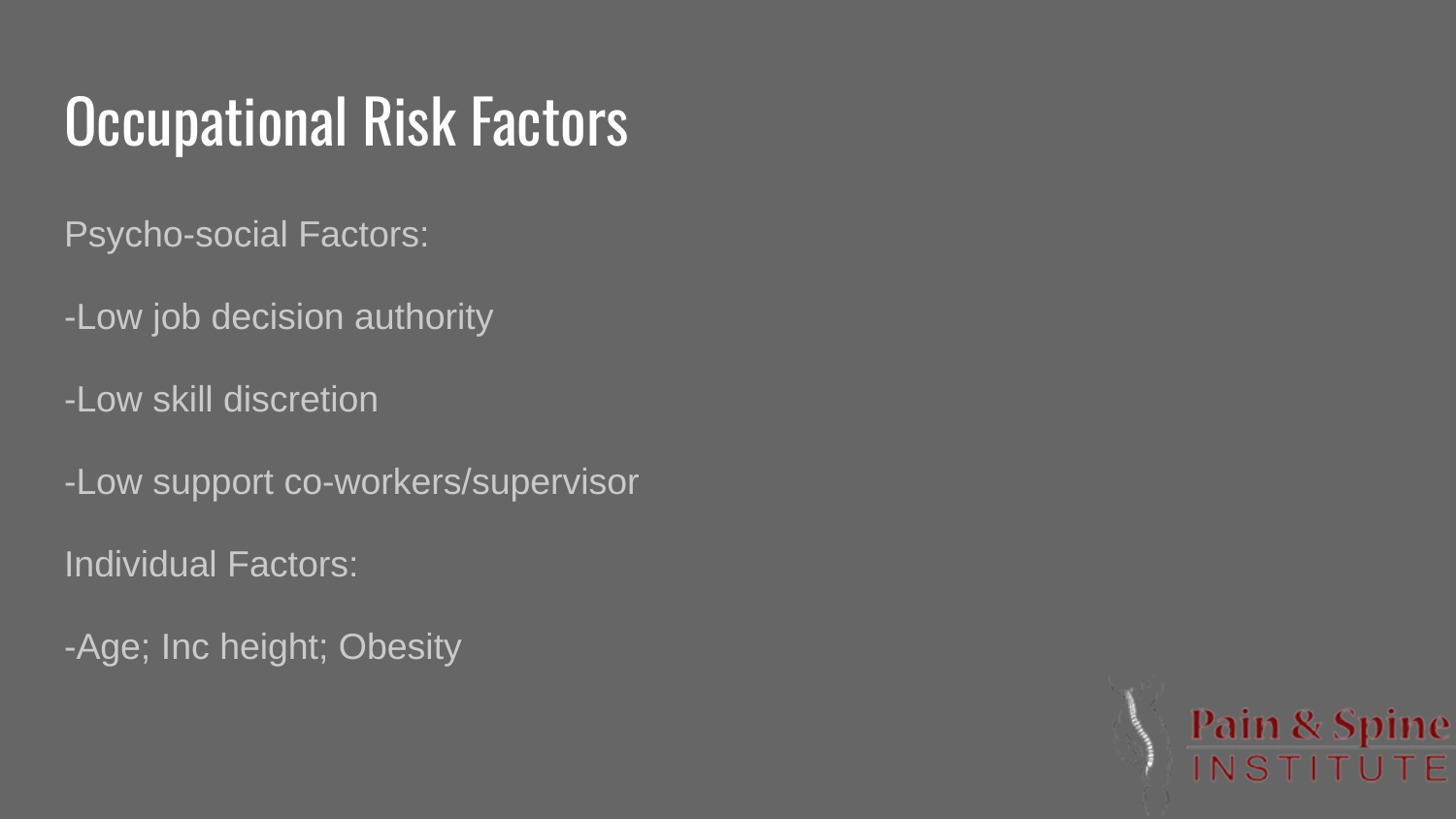

# Occupational Risk Factors
Psycho-social Factors:
-Low job decision authority
-Low skill discretion
-Low support co-workers/supervisor
Individual Factors:
-Age; Inc height; Obesity